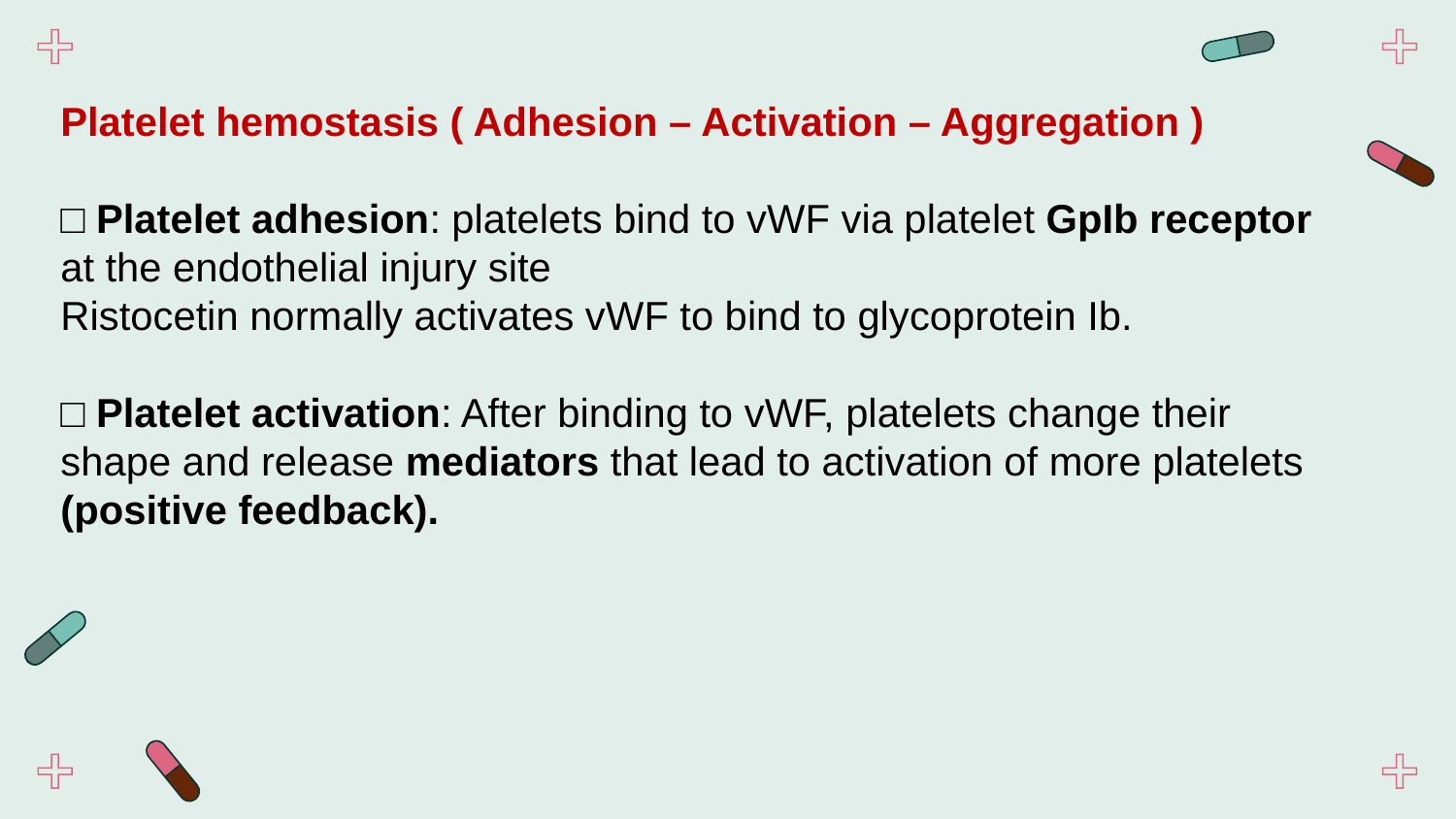

Platelet hemostasis ( Adhesion – Activation – Aggregation )

□ Platelet adhesion: platelets bind to vWF via platelet GpIb receptor at the endothelial injury site
Ristocetin normally activates vWF to bind to glycoprotein Ib.

□ Platelet activation: After binding to vWF, platelets change their shape and release mediators that lead to activation of more platelets (positive feedback).